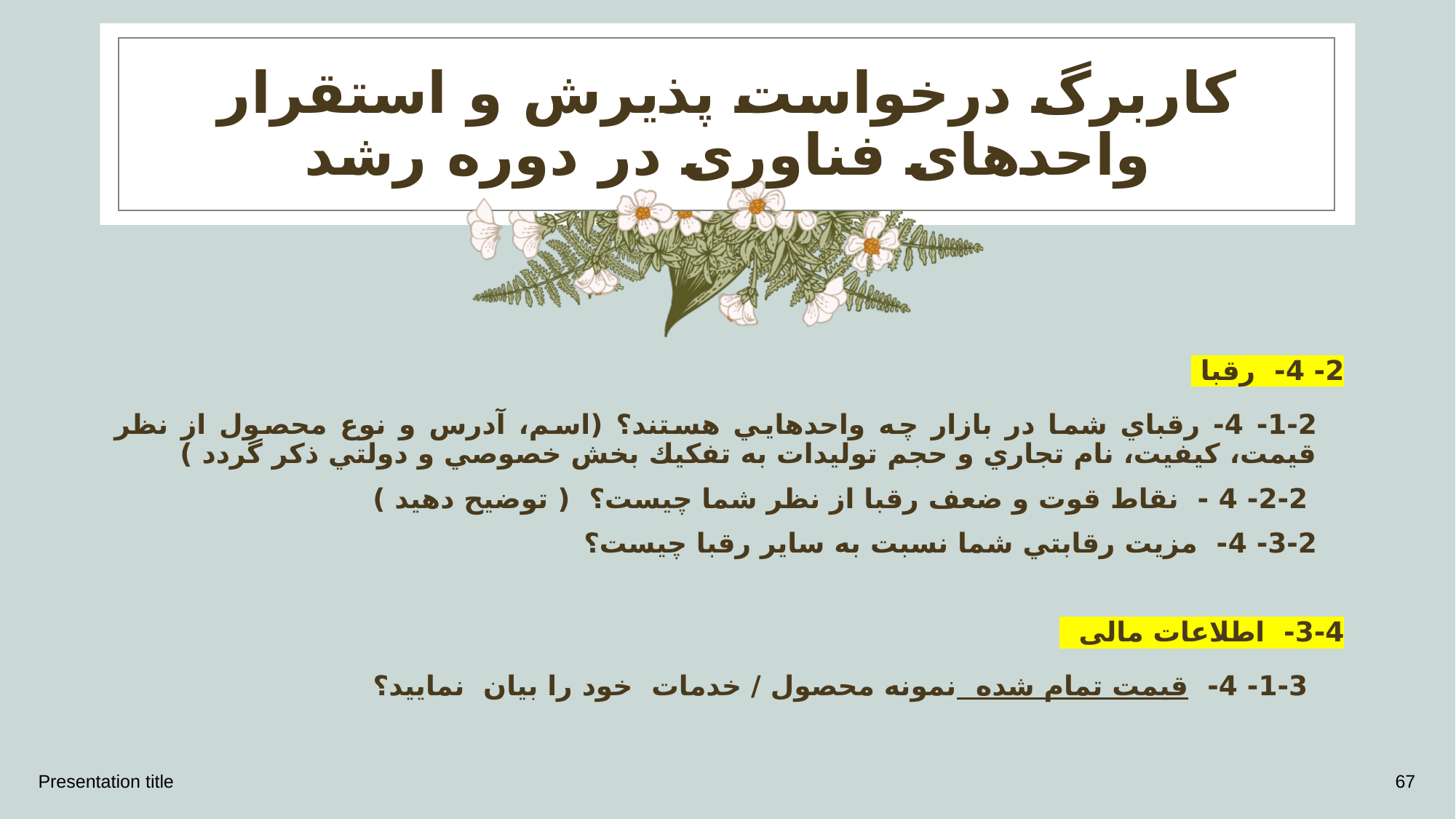

# کاربرگ درخواست پذیرش و استقرار واحدهای فناوری در دوره رشد

2- 4-  رقبا
1-2- 4- رقباي شما در بازار چه واحدهايي هستند؟ (اسم، آدرس و نوع محصول از نظر قيمت، كيفيت، نام تجاري و حجم توليدات به تفكيك بخش خصوصي و دولتي ذكر گردد )
 2-2- 4 -  نقاط قوت و ضعف رقبا از نظر شما چيست؟  ( توضيح دهيد )
3-2- 4-  مزيت رقابتي شما نسبت به ساير رقبا چيست؟

3-4-  اطلاعات مالی
 1-3- 4-  قيمت تمام شده  نمونه محصول / خدمات  خود را بيان  نماييد؟

Presentation title
67